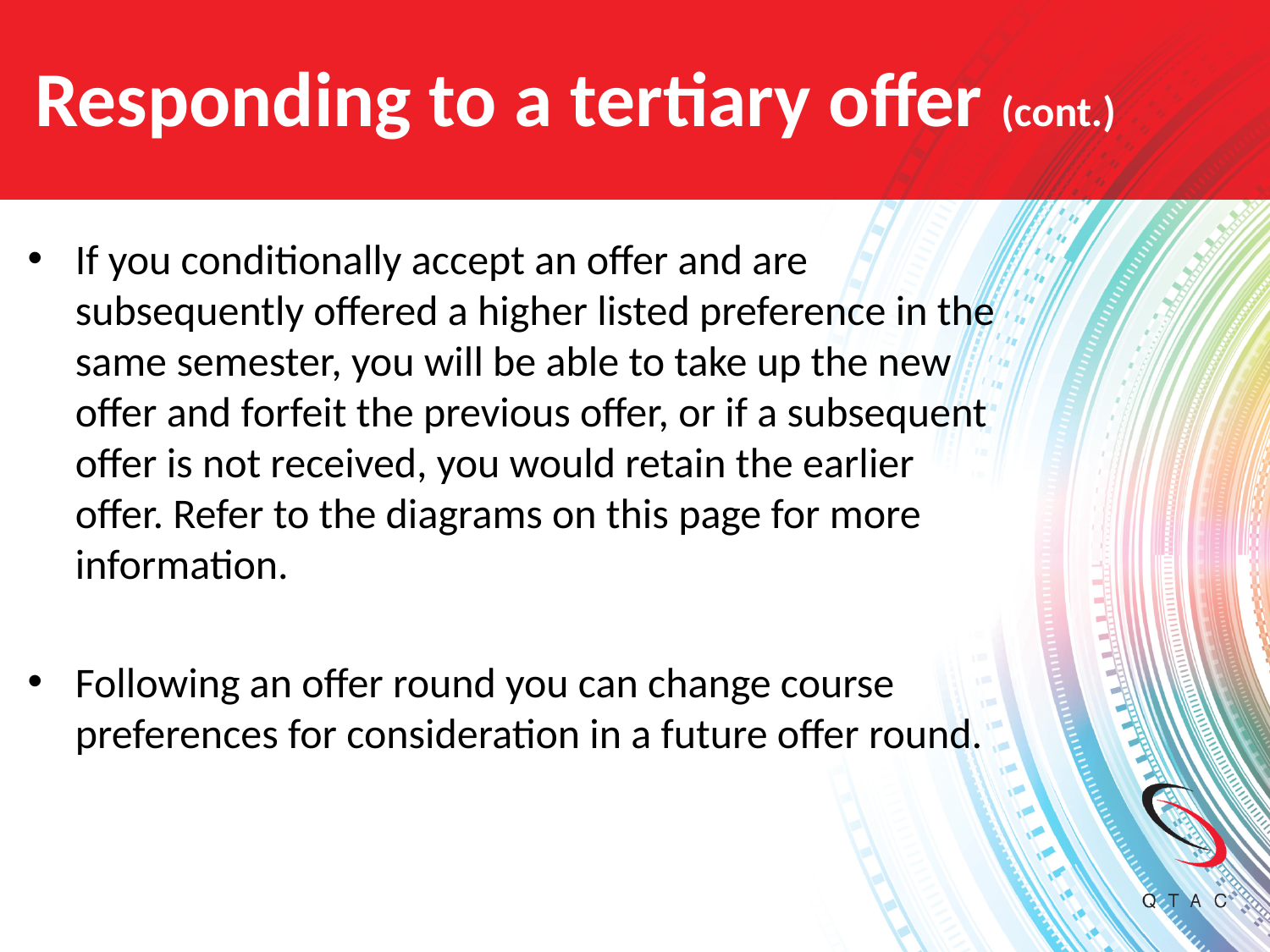

# Responding to a tertiary offer (cont.)
If you conditionally accept an offer and are subsequently offered a higher listed preference in the same semester, you will be able to take up the new offer and forfeit the previous offer, or if a subsequent offer is not received, you would retain the earlier offer. Refer to the diagrams on this page for more information.

Following an offer round you can change course preferences for consideration in a future offer round.